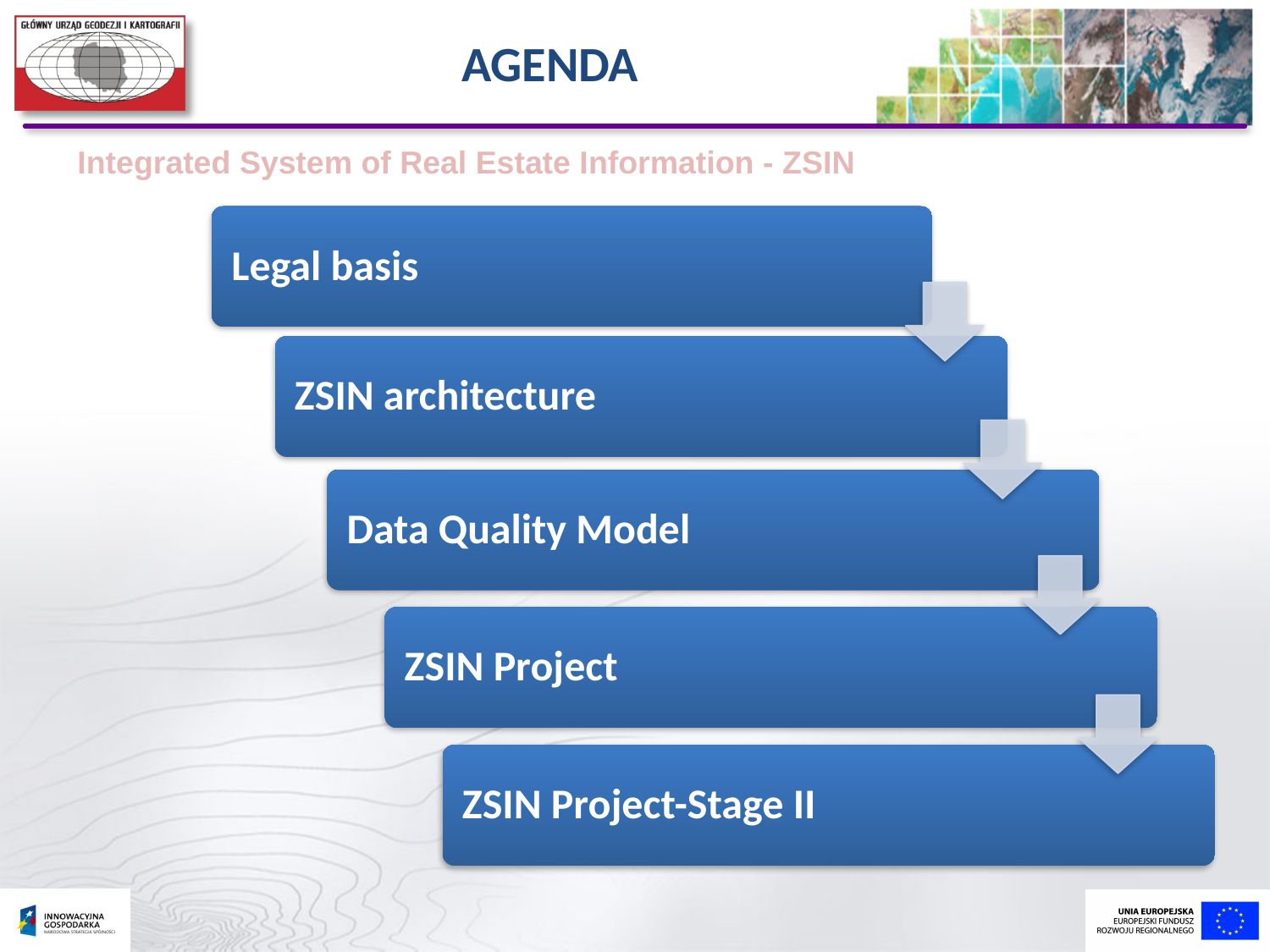

AGENDA
Integrated System of Real Estate Information - ZSIN
ZSIN architecture
Legal basis
Data Quality Model
ZSIN Project
ZSIN Project-Stage II